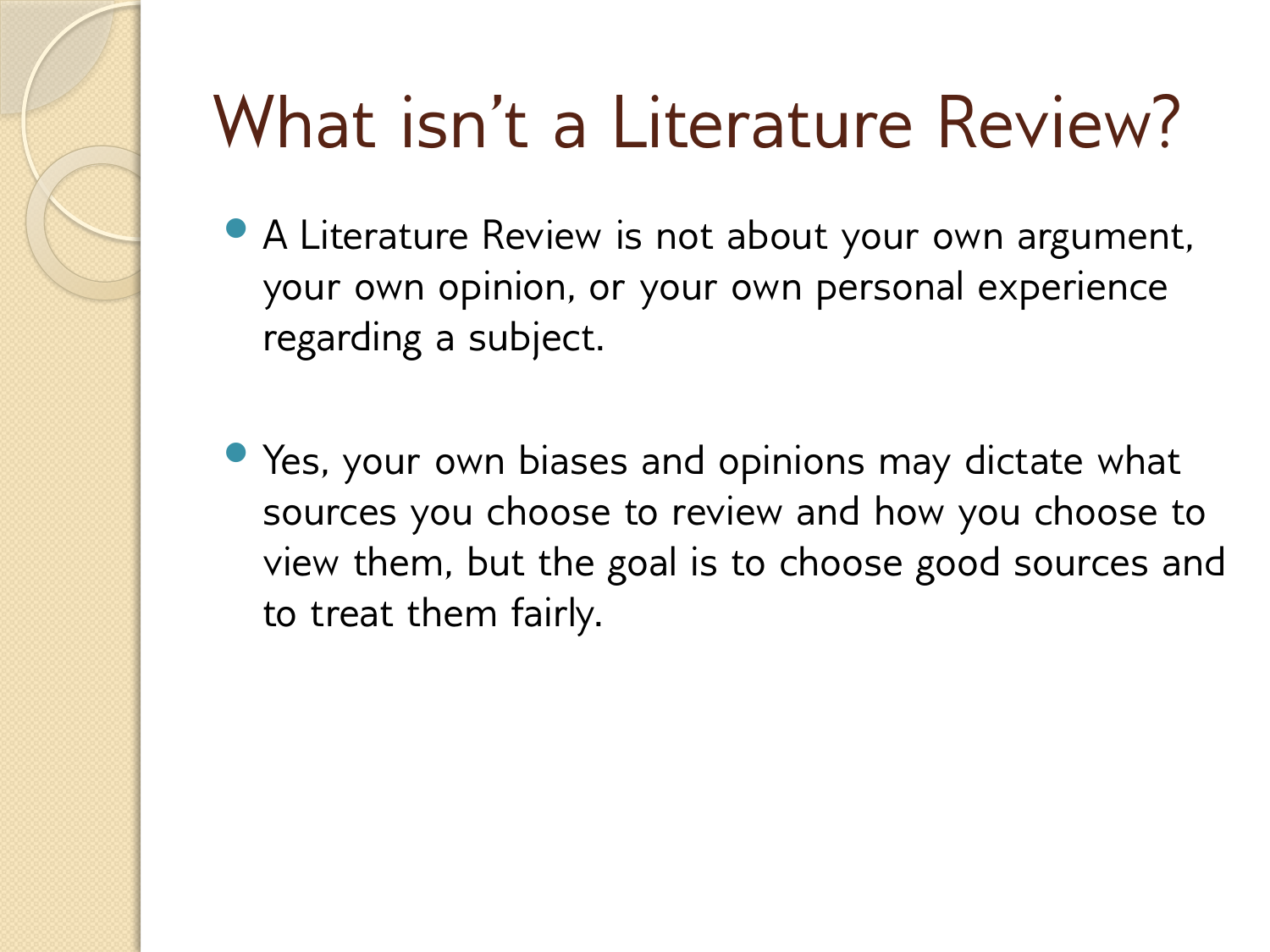

# What isn’t a Literature Review?
A Literature Review is not about your own argument, your own opinion, or your own personal experience regarding a subject.

Yes, your own biases and opinions may dictate what sources you choose to review and how you choose to view them, but the goal is to choose good sources and to treat them fairly.